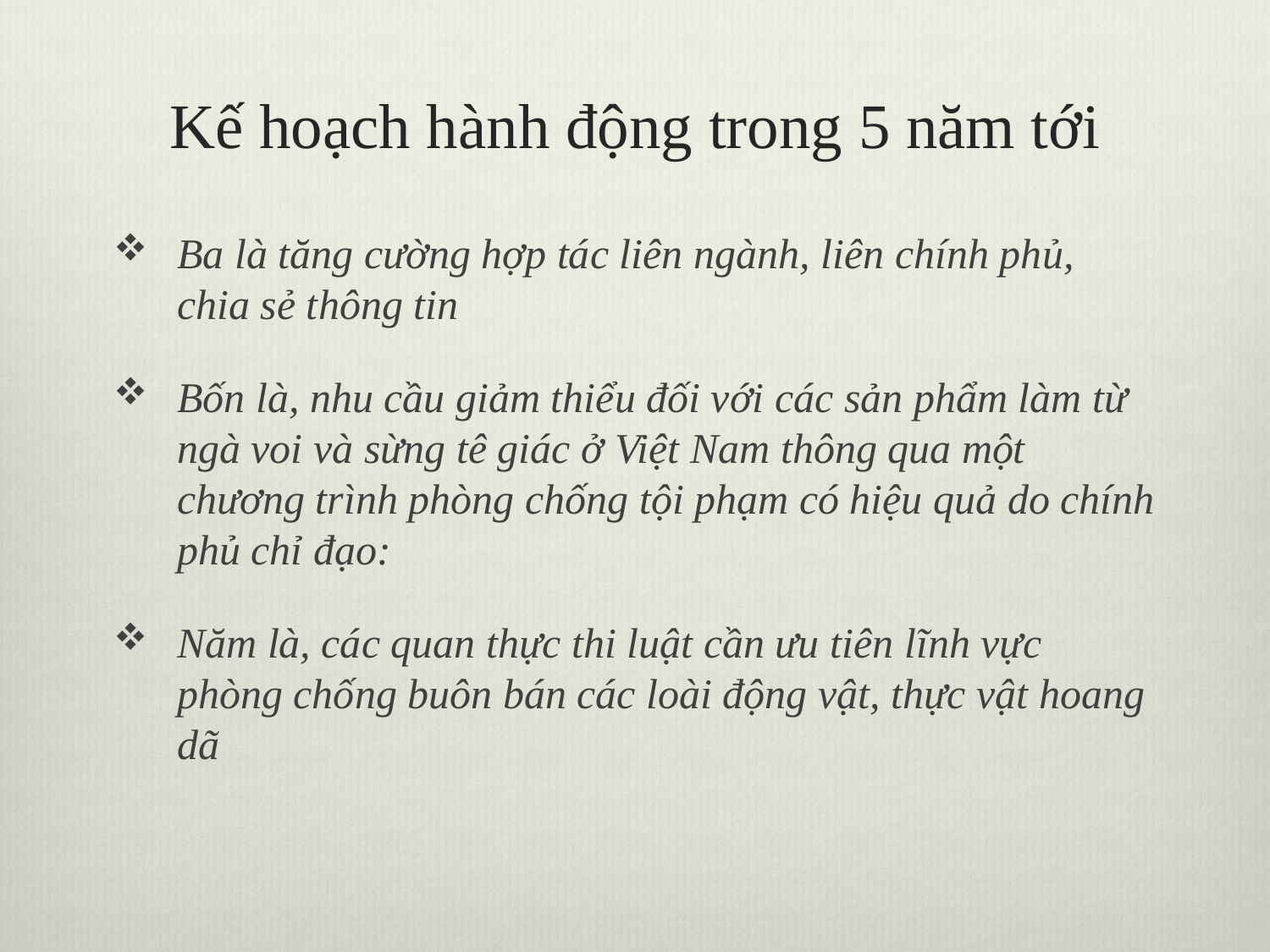

# Kế hoạch hành động trong 5 năm tới
Ba là tăng cường hợp tác liên ngành, liên chính phủ, chia sẻ thông tin
Bốn là, nhu cầu giảm thiểu đối với các sản phẩm làm từ ngà voi và sừng tê giác ở Việt Nam thông qua một chương trình phòng chống tội phạm có hiệu quả do chính phủ chỉ đạo:
Năm là, các quan thực thi luật cần ưu tiên lĩnh vực phòng chống buôn bán các loài động vật, thực vật hoang dã